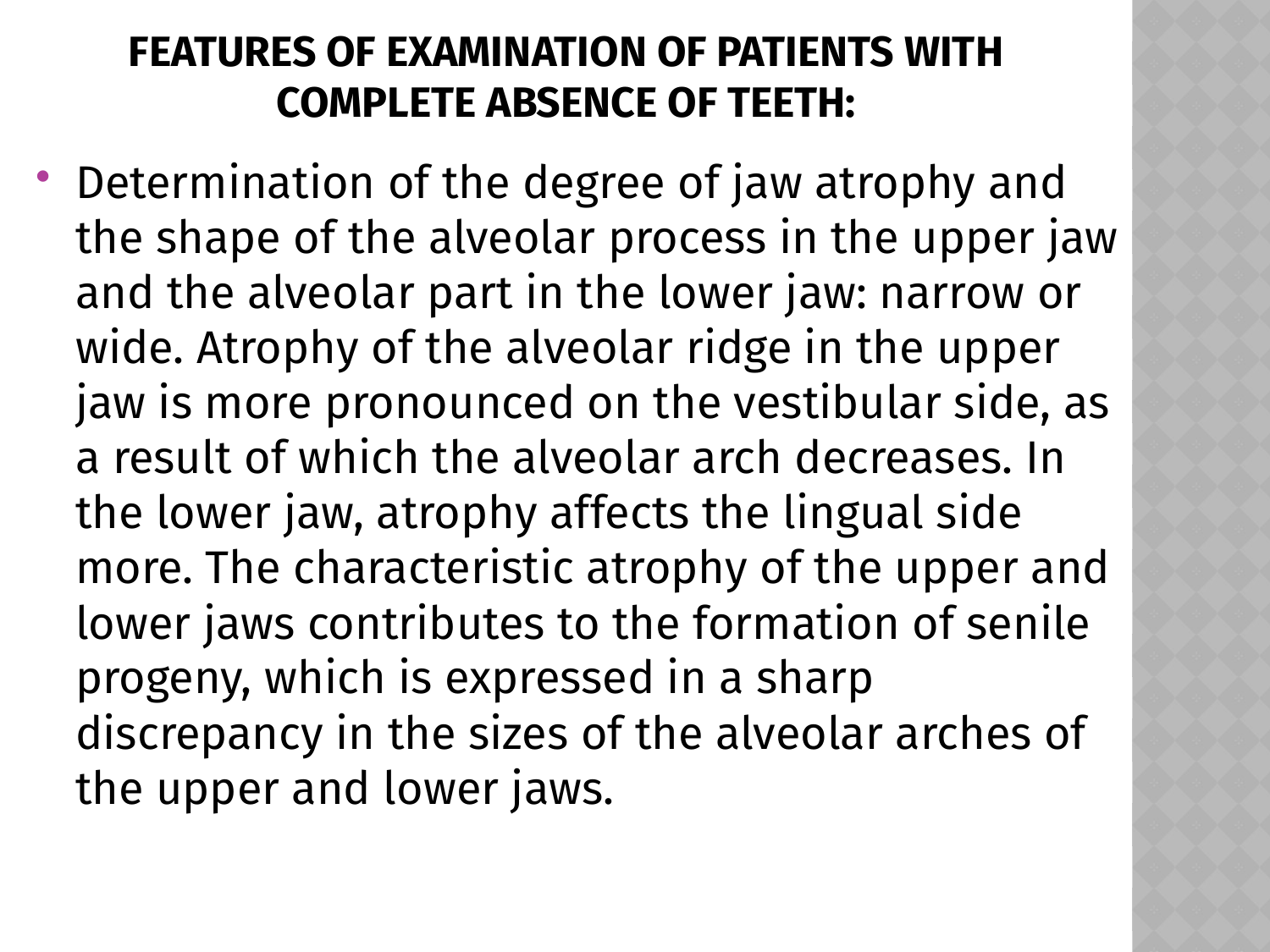

# Features of examination of patients with complete absence of teeth:
Determination of the degree of jaw atrophy and the shape of the alveolar process in the upper jaw and the alveolar part in the lower jaw: narrow or wide. Atrophy of the alveolar ridge in the upper jaw is more pronounced on the vestibular side, as a result of which the alveolar arch decreases. In the lower jaw, atrophy affects the lingual side more. The characteristic atrophy of the upper and lower jaws contributes to the formation of senile progeny, which is expressed in a sharp discrepancy in the sizes of the alveolar arches of the upper and lower jaws.